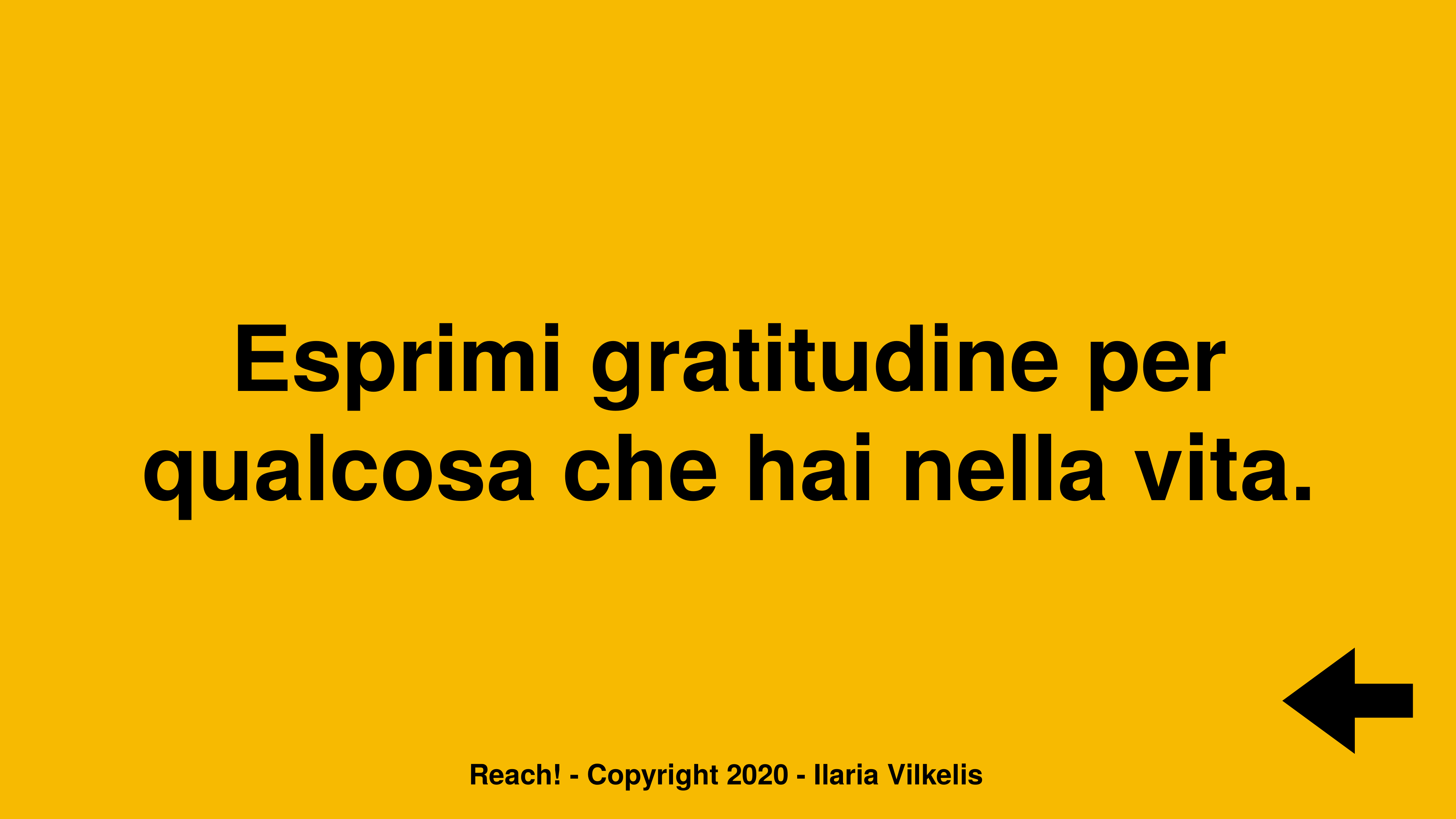

Esprimi gratitudine per qualcosa che hai nella vita.